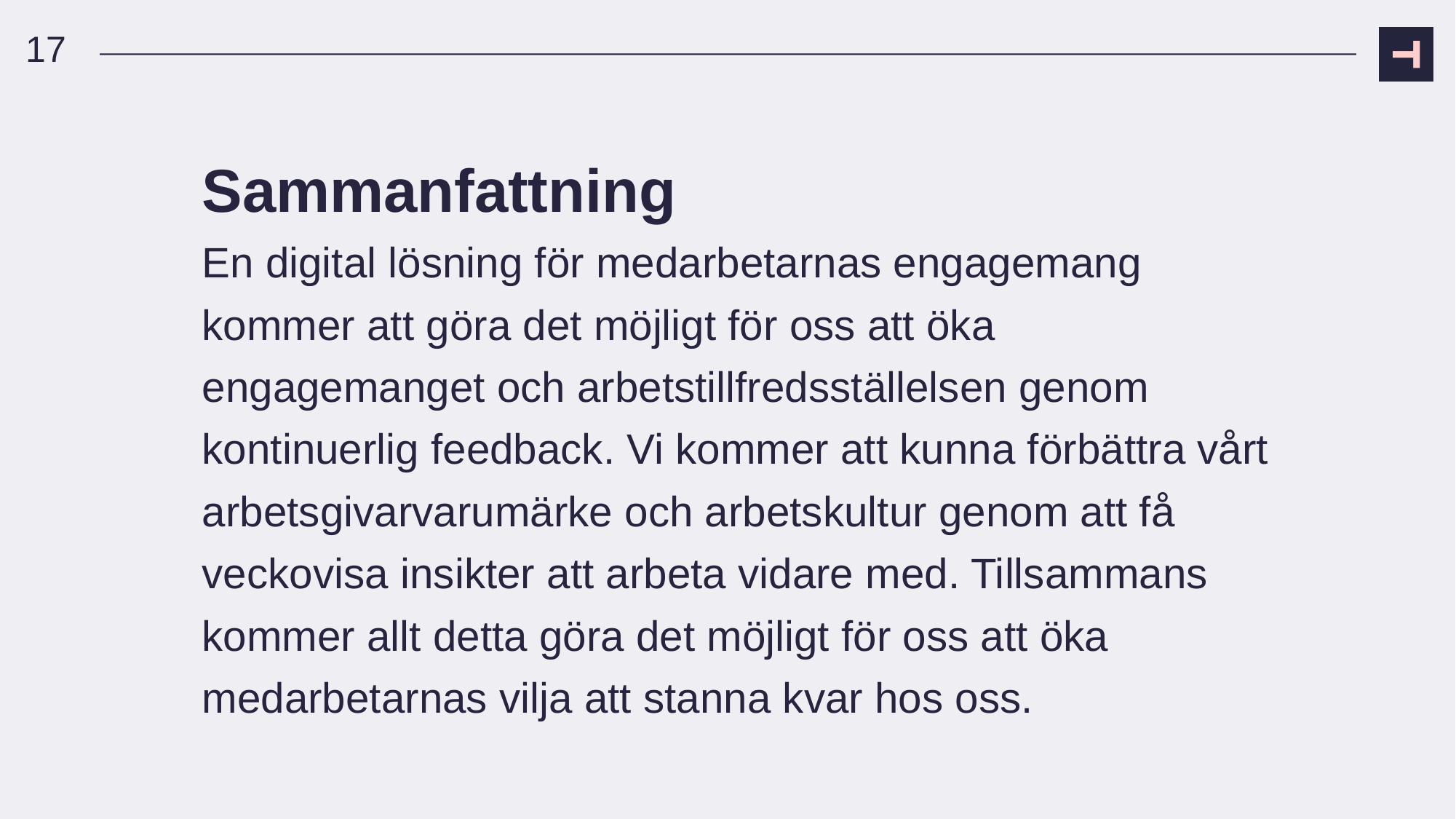

17
# Sammanfattning En digital lösning för medarbetarnas engagemang kommer att göra det möjligt för oss att öka engagemanget och arbetstillfredsställelsen genom kontinuerlig feedback. Vi kommer att kunna förbättra vårt arbetsgivarvarumärke och arbetskultur genom att få veckovisa insikter att arbeta vidare med. Tillsammans kommer allt detta göra det möjligt för oss att öka medarbetarnas vilja att stanna kvar hos oss.